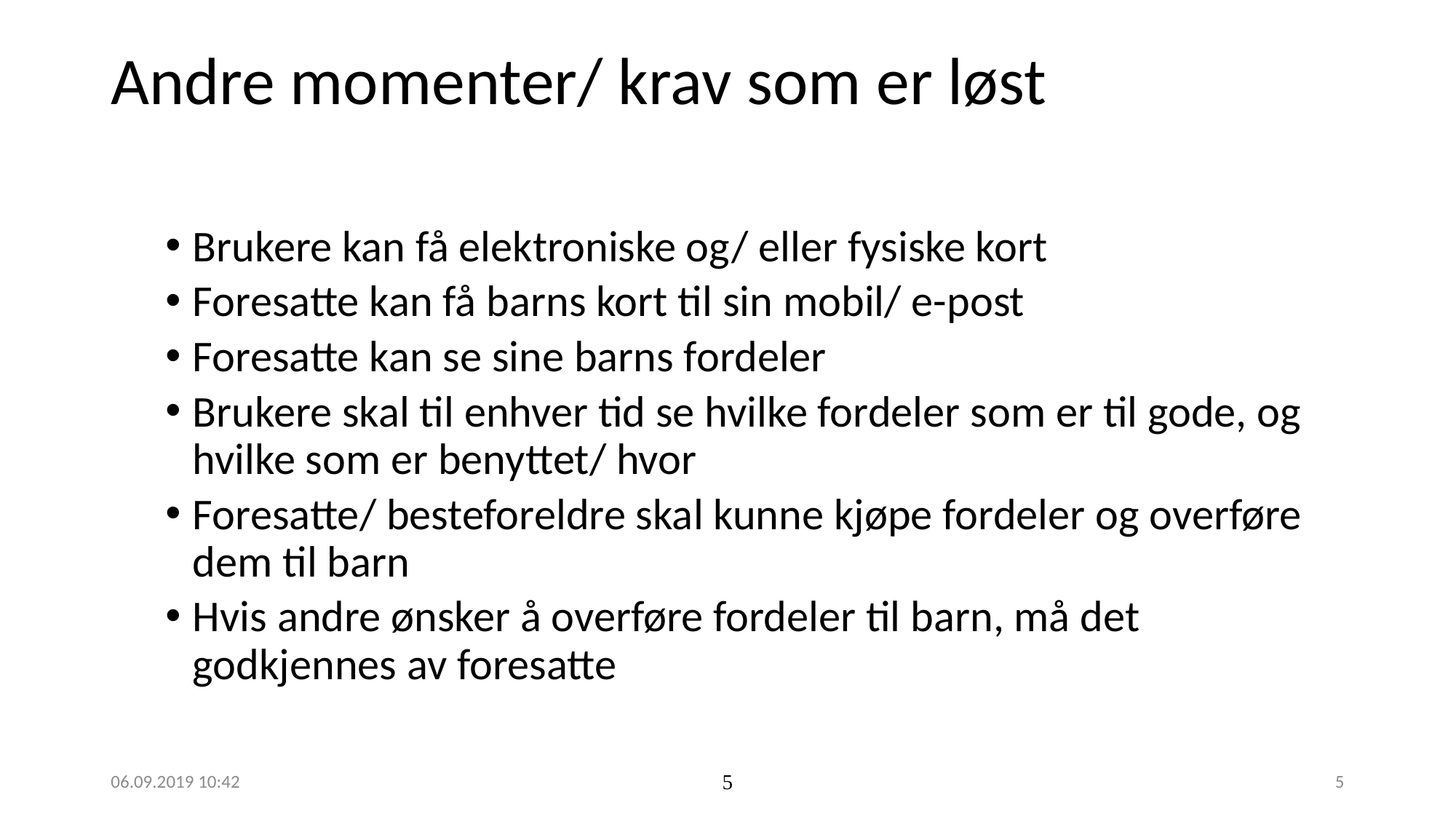

# Andre momenter/ krav som er løst
Brukere kan få elektroniske og/ eller fysiske kort
Foresatte kan få barns kort til sin mobil/ e-post
Foresatte kan se sine barns fordeler
Brukere skal til enhver tid se hvilke fordeler som er til gode, og hvilke som er benyttet/ hvor
Foresatte/ besteforeldre skal kunne kjøpe fordeler og overføre dem til barn
Hvis andre ønsker å overføre fordeler til barn, må det godkjennes av foresatte

06.09.2019 10:42
5
5